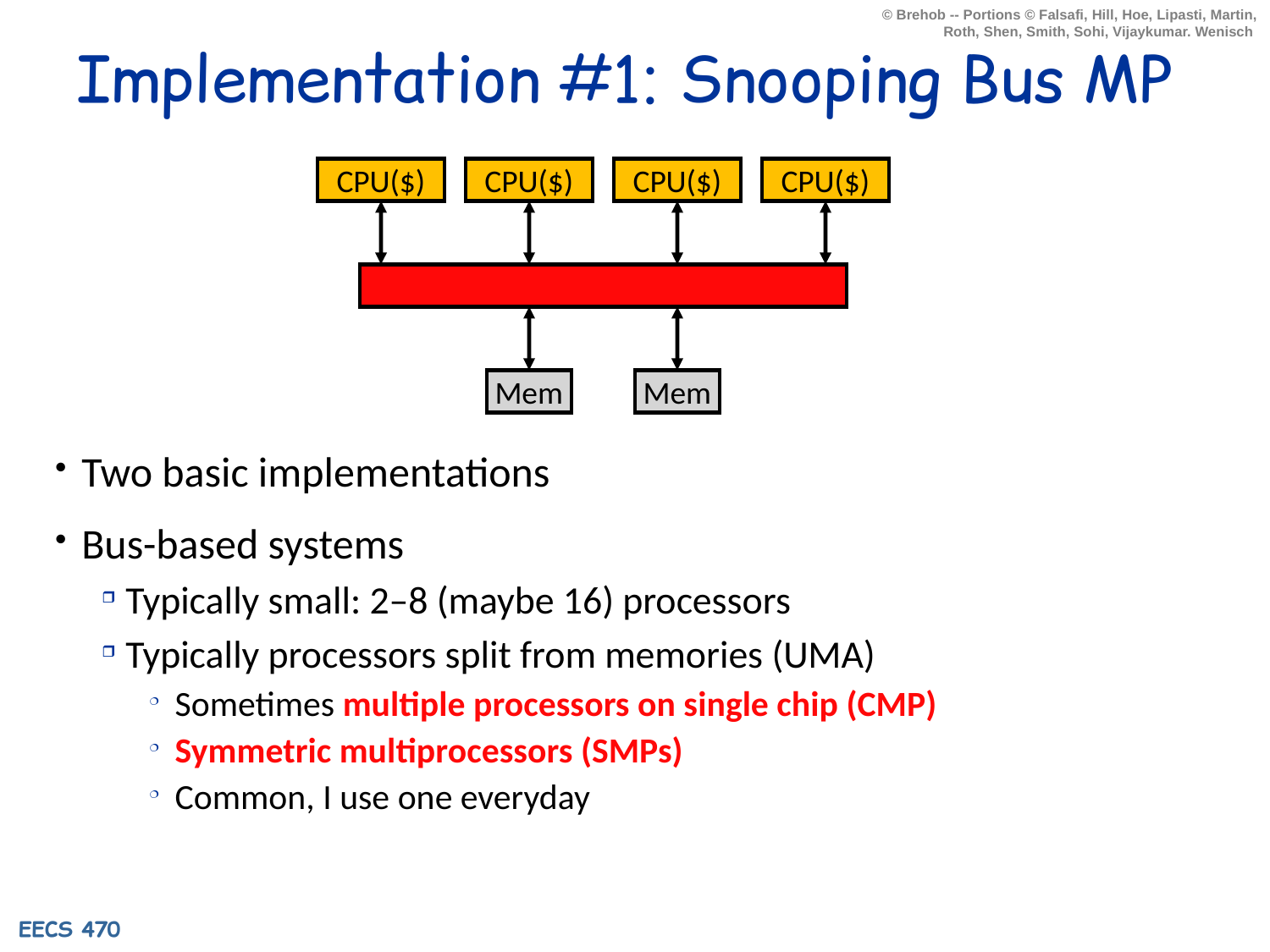

# Implementation #1: Snooping Bus MP
CPU($)
CPU($)
CPU($)
CPU($)

Mem
Mem
Two basic implementations
Bus-based systems
Typically small: 2–8 (maybe 16) processors
Typically processors split from memories (UMA)
Sometimes multiple processors on single chip (CMP)
Symmetric multiprocessors (SMPs)
Common, I use one everyday